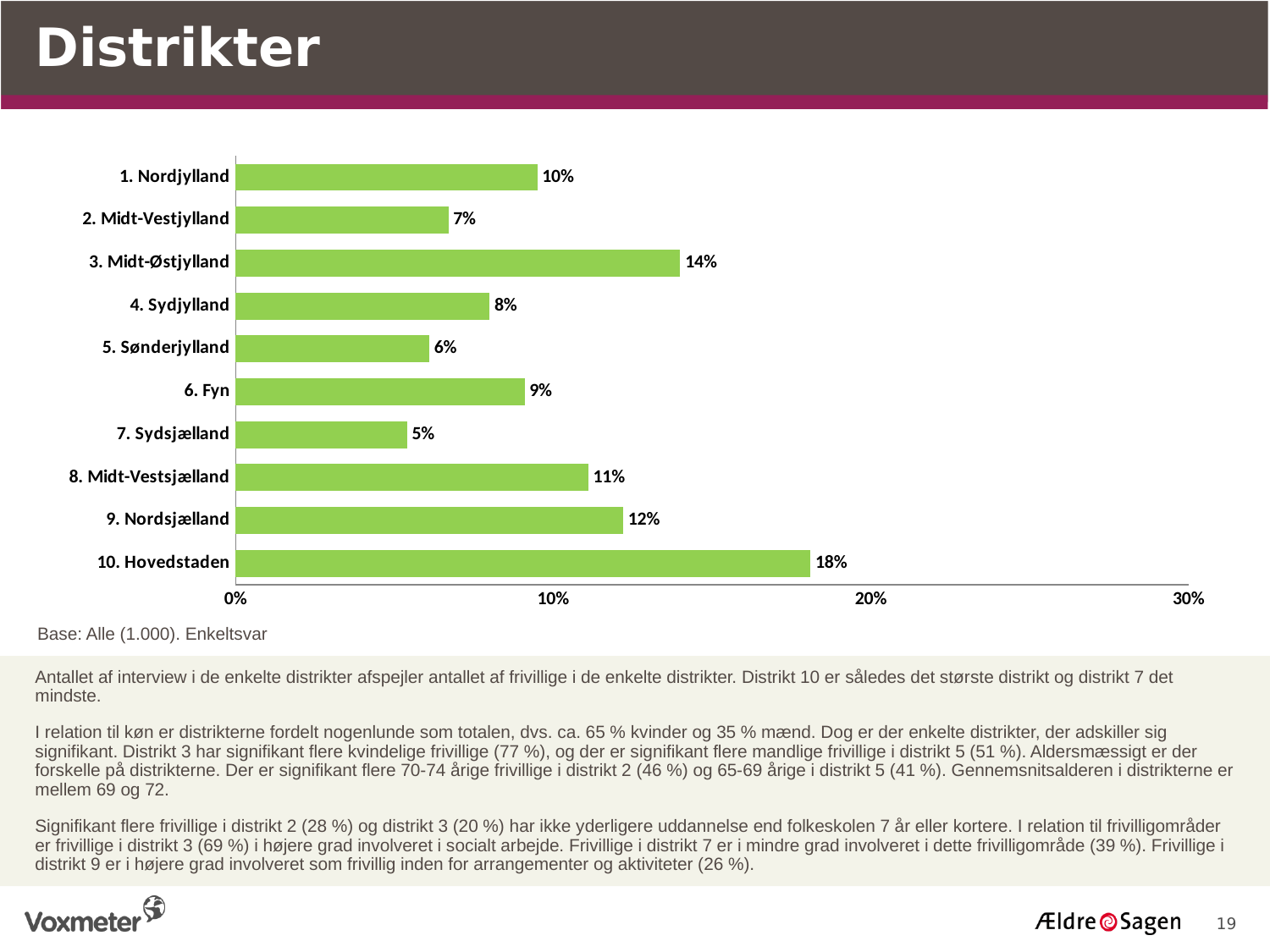

Distrikter

### Chart

| Category |  |
|---|---|
| 10. Hovedstaden | 0.181 |
| 9. Nordsjælland | 0.122 |
| 8. Midt-Vestsjælland | 0.111 |
| 7. Sydsjælland | 0.054 |
| 6. Fyn | 0.091 |
| 5. Sønderjylland | 0.061 |
| 4. Sydjylland | 0.08 |
| 3. Midt-Østjylland | 0.14 |
| 2. Midt-Vestjylland | 0.067 |
| 1. Nordjylland | 0.095 |
Base: Alle (1.000). Enkeltsvar
Antallet af interview i de enkelte distrikter afspejler antallet af frivillige i de enkelte distrikter. Distrikt 10 er således det største distrikt og distrikt 7 det mindste.

I relation til køn er distrikterne fordelt nogenlunde som totalen, dvs. ca. 65 % kvinder og 35 % mænd. Dog er der enkelte distrikter, der adskiller sig signifikant. Distrikt 3 har signifikant flere kvindelige frivillige (77 %), og der er signifikant flere mandlige frivillige i distrikt 5 (51 %). Aldersmæssigt er der forskelle på distrikterne. Der er signifikant flere 70-74 årige frivillige i distrikt 2 (46 %) og 65-69 årige i distrikt 5 (41 %). Gennemsnitsalderen i distrikterne er mellem 69 og 72.

Signifikant flere frivillige i distrikt 2 (28 %) og distrikt 3 (20 %) har ikke yderligere uddannelse end folkeskolen 7 år eller kortere. I relation til frivilligområder er frivillige i distrikt 3 (69 %) i højere grad involveret i socialt arbejde. Frivillige i distrikt 7 er i mindre grad involveret i dette frivilligområde (39 %). Frivillige i distrikt 9 er i højere grad involveret som frivillig inden for arrangementer og aktiviteter (26 %).
19